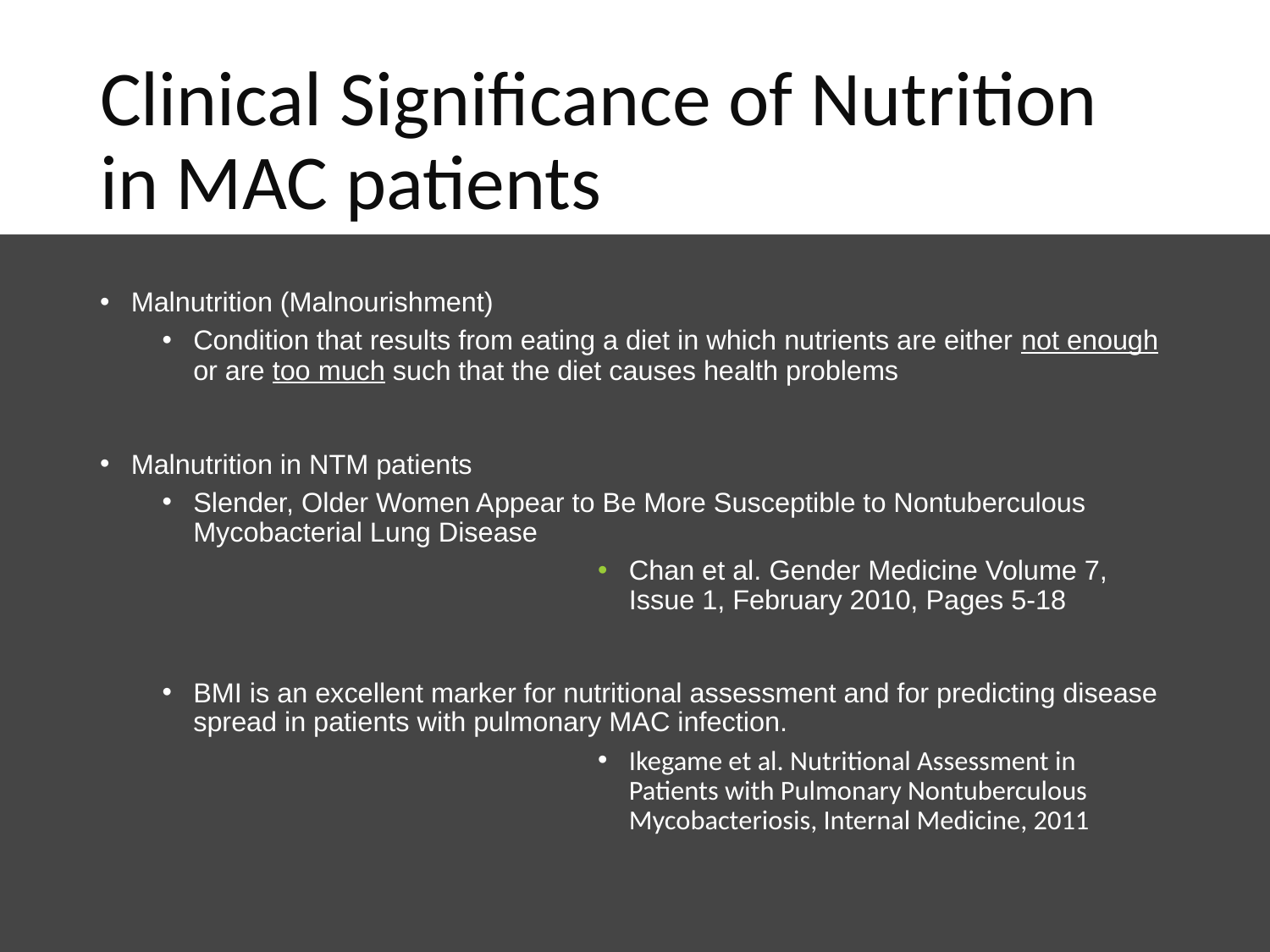

# Clinical Significance of Nutrition in MAC patients

Malnutrition (Malnourishment)
Condition that results from eating a diet in which nutrients are either not enough or are too much such that the diet causes health problems

Malnutrition in NTM patients
Slender, Older Women Appear to Be More Susceptible to Nontuberculous Mycobacterial Lung Disease
Chan et al. Gender Medicine Volume 7, Issue 1, February 2010, Pages 5-18

BMI is an excellent marker for nutritional assessment and for predicting disease spread in patients with pulmonary MAC infection.
Ikegame et al. Nutritional Assessment in Patients with Pulmonary Nontuberculous Mycobacteriosis, Internal Medicine, 2011